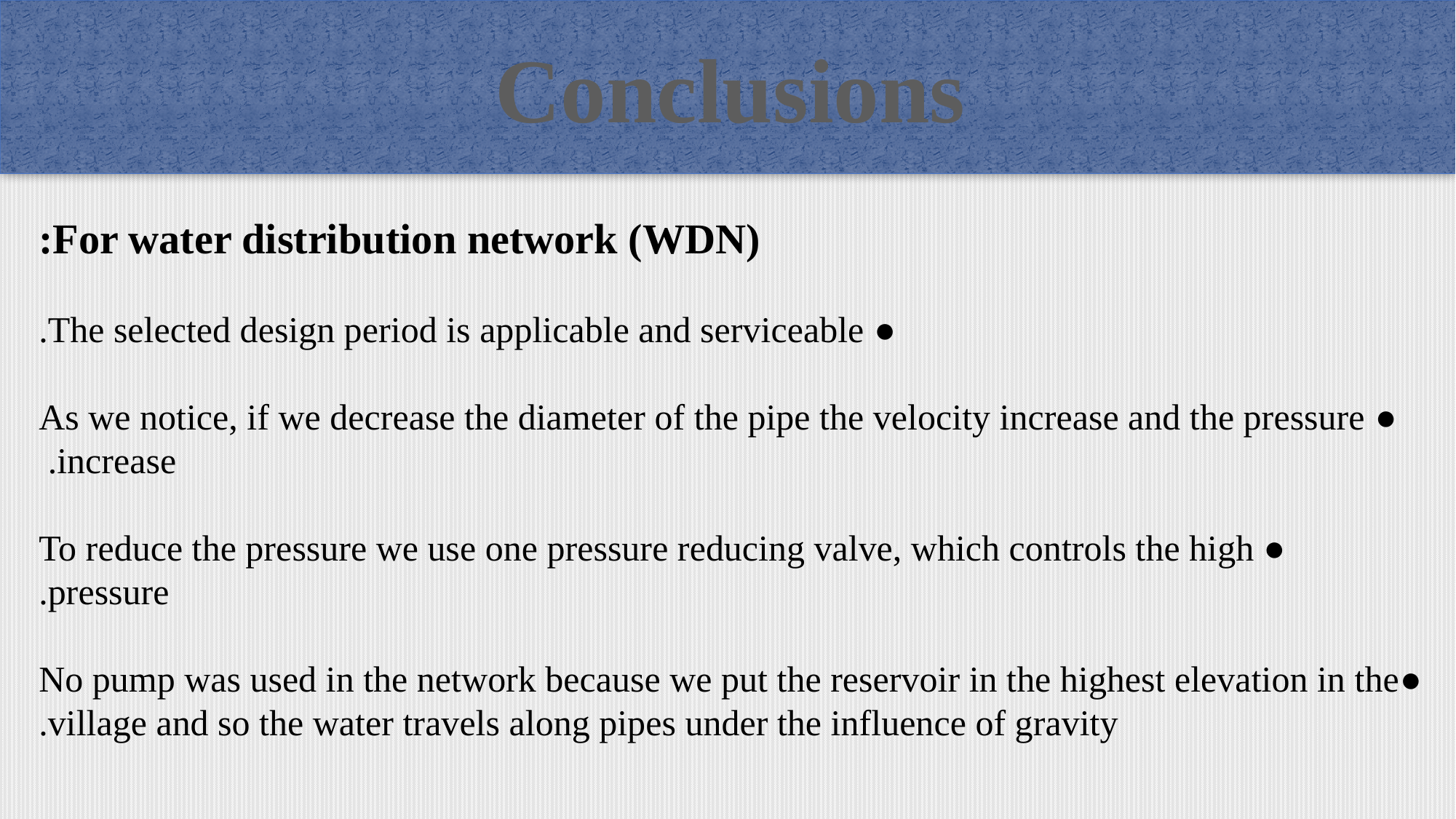

Conclusions
For water distribution network (WDN):

● The selected design period is applicable and serviceable.

● As we notice, if we decrease the diameter of the pipe the velocity increase and the pressure increase.

● To reduce the pressure we use one pressure reducing valve, which controls the high pressure.

●No pump was used in the network because we put the reservoir in the highest elevation in the village and so the water travels along pipes under the influence of gravity.